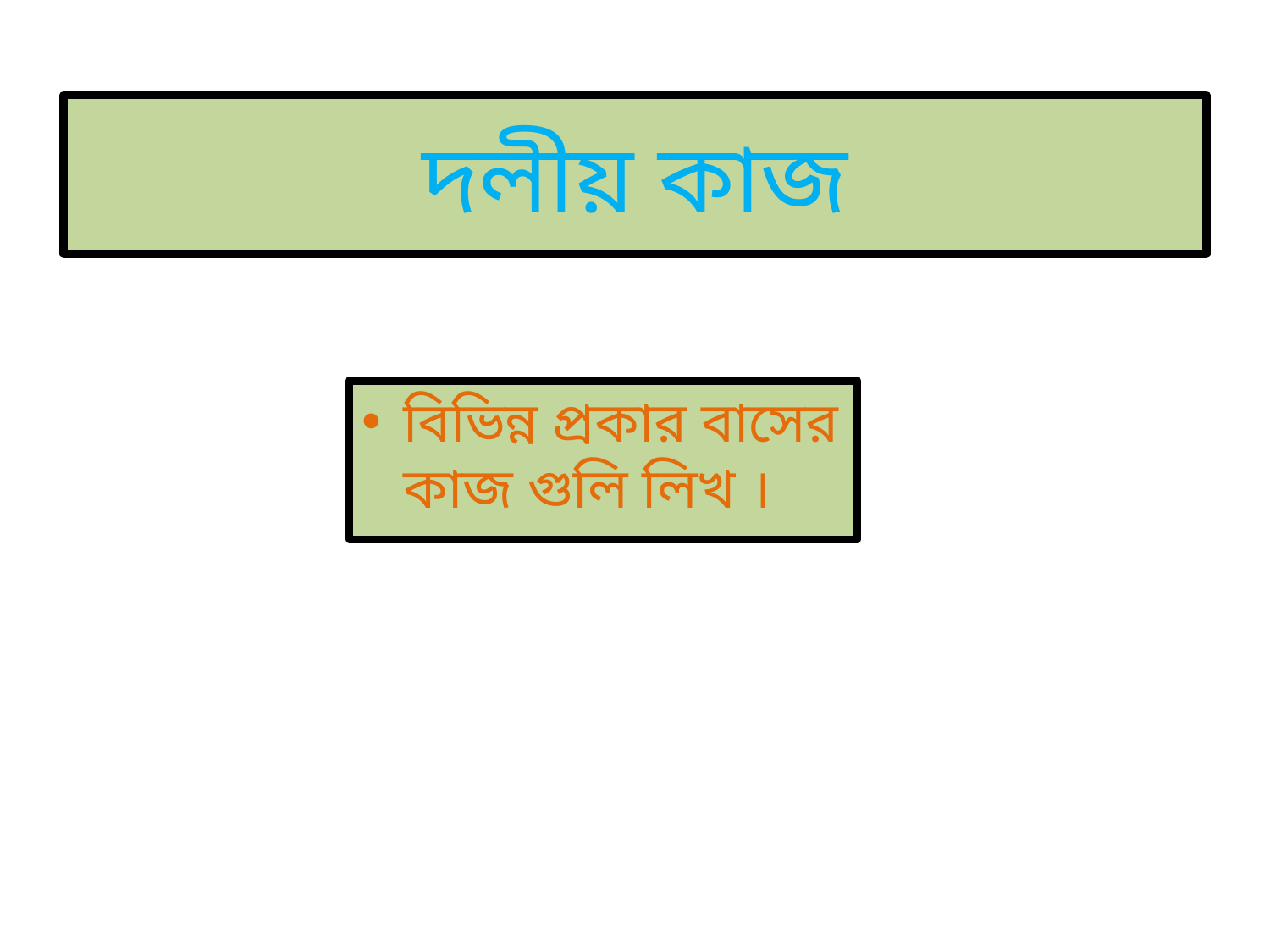

# দলীয় কাজ
বিভিন্ন প্রকার বাসের কাজ গুলি লিখ ।